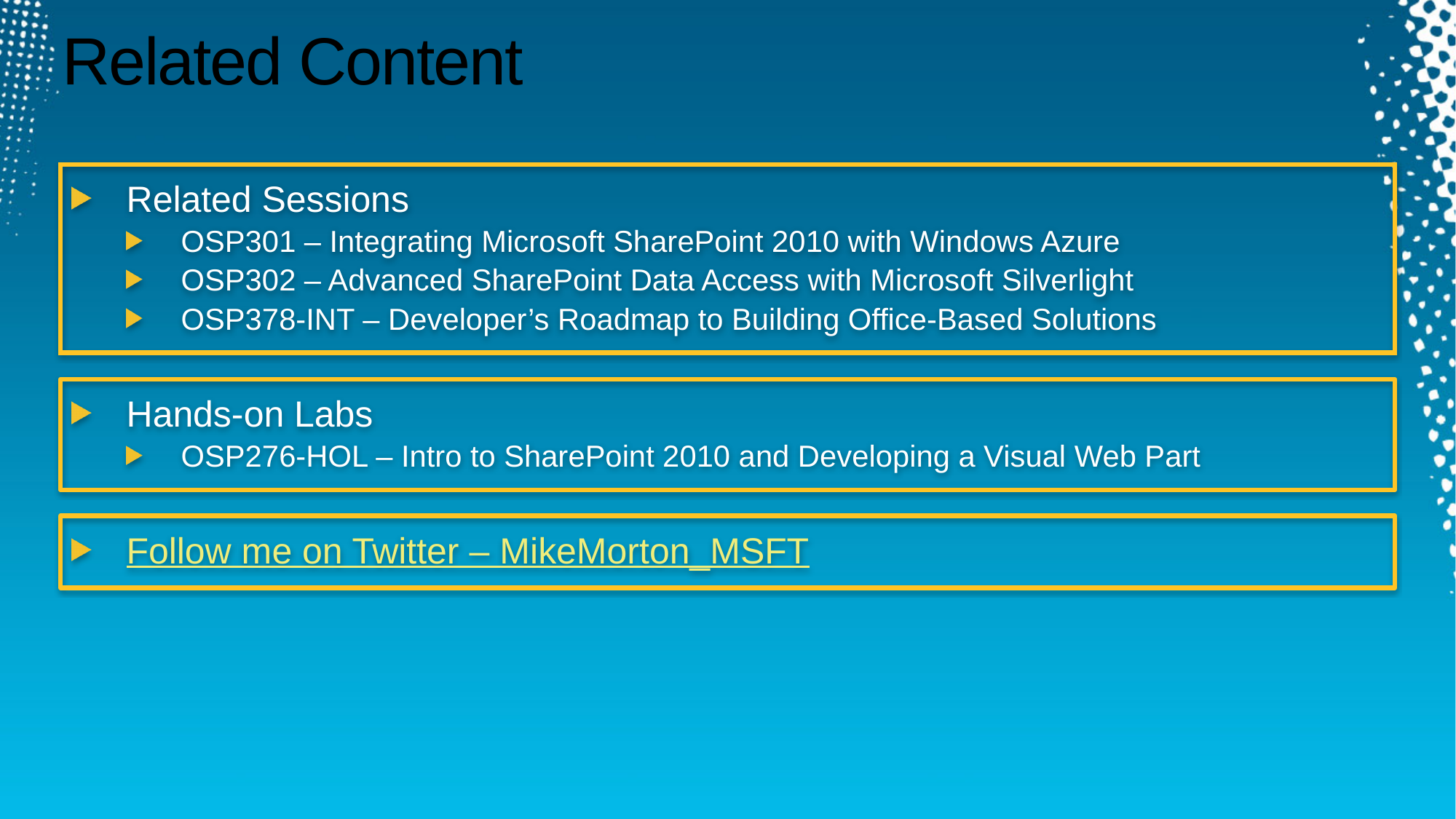

Required Slide

Speakers, please list the Breakout Sessions, Interactive Discussions, Labs, Demo Stations and Certification Exam that relate to your session. Also indicate when they can find you staffing in the TLC.

# Related Content
Related Sessions
OSP301 – Integrating Microsoft SharePoint 2010 with Windows Azure
OSP302 – Advanced SharePoint Data Access with Microsoft Silverlight
OSP378-INT – Developer’s Roadmap to Building Office-Based Solutions
Hands-on Labs
OSP276-HOL – Intro to SharePoint 2010 and Developing a Visual Web Part
Follow me on Twitter – MikeMorton_MSFT